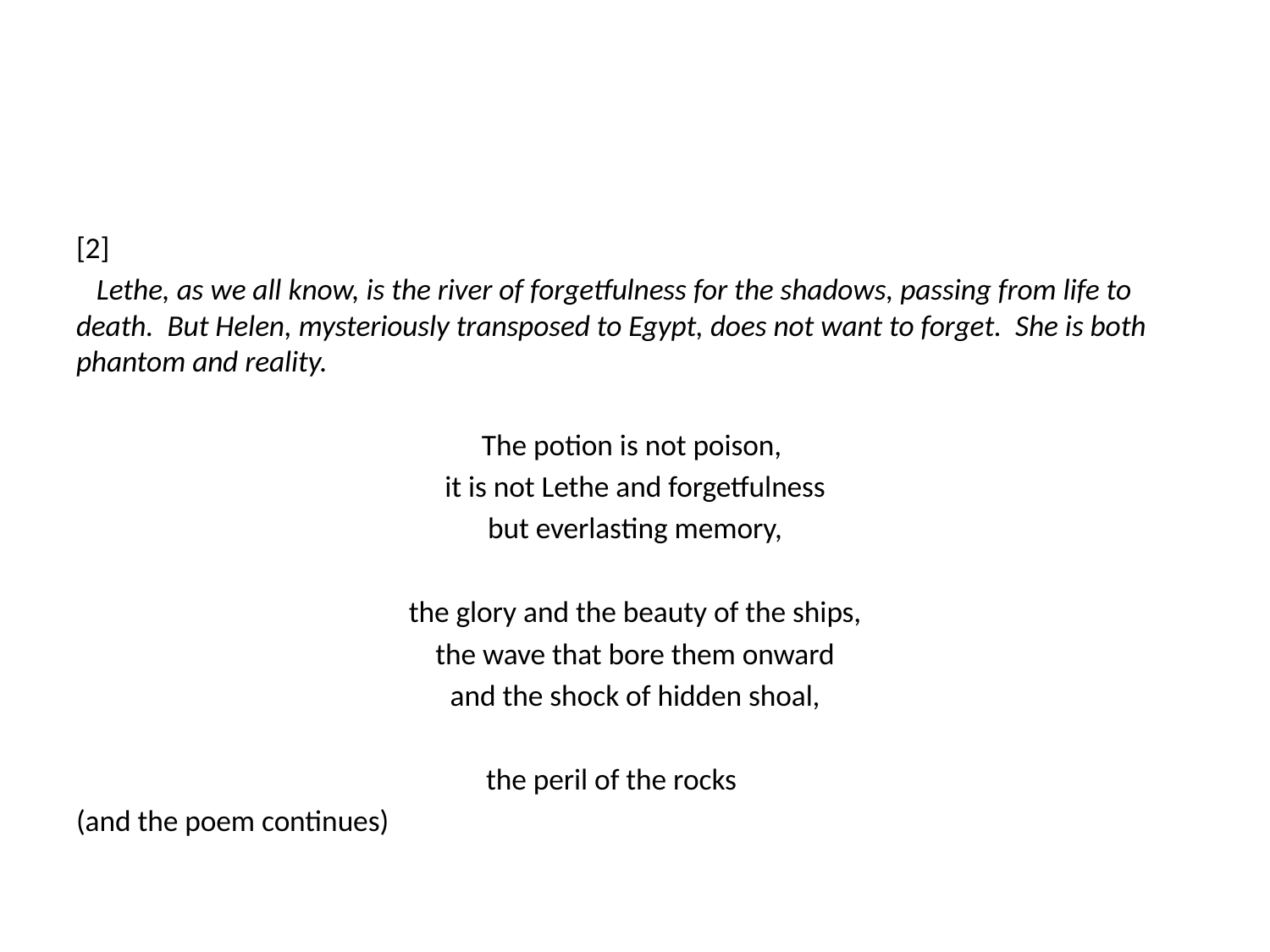

#
[2]
   Lethe, as we all know, is the river of forgetfulness for the shadows, passing from life to death.  But Helen, mysteriously transposed to Egypt, does not want to forget.  She is both phantom and reality.

The potion is not poison,
it is not Lethe and forgetfulness
but everlasting memory,

the glory and the beauty of the ships,
the wave that bore them onward
and the shock of hidden shoal,

the peril of the rocks
(and the poem continues)